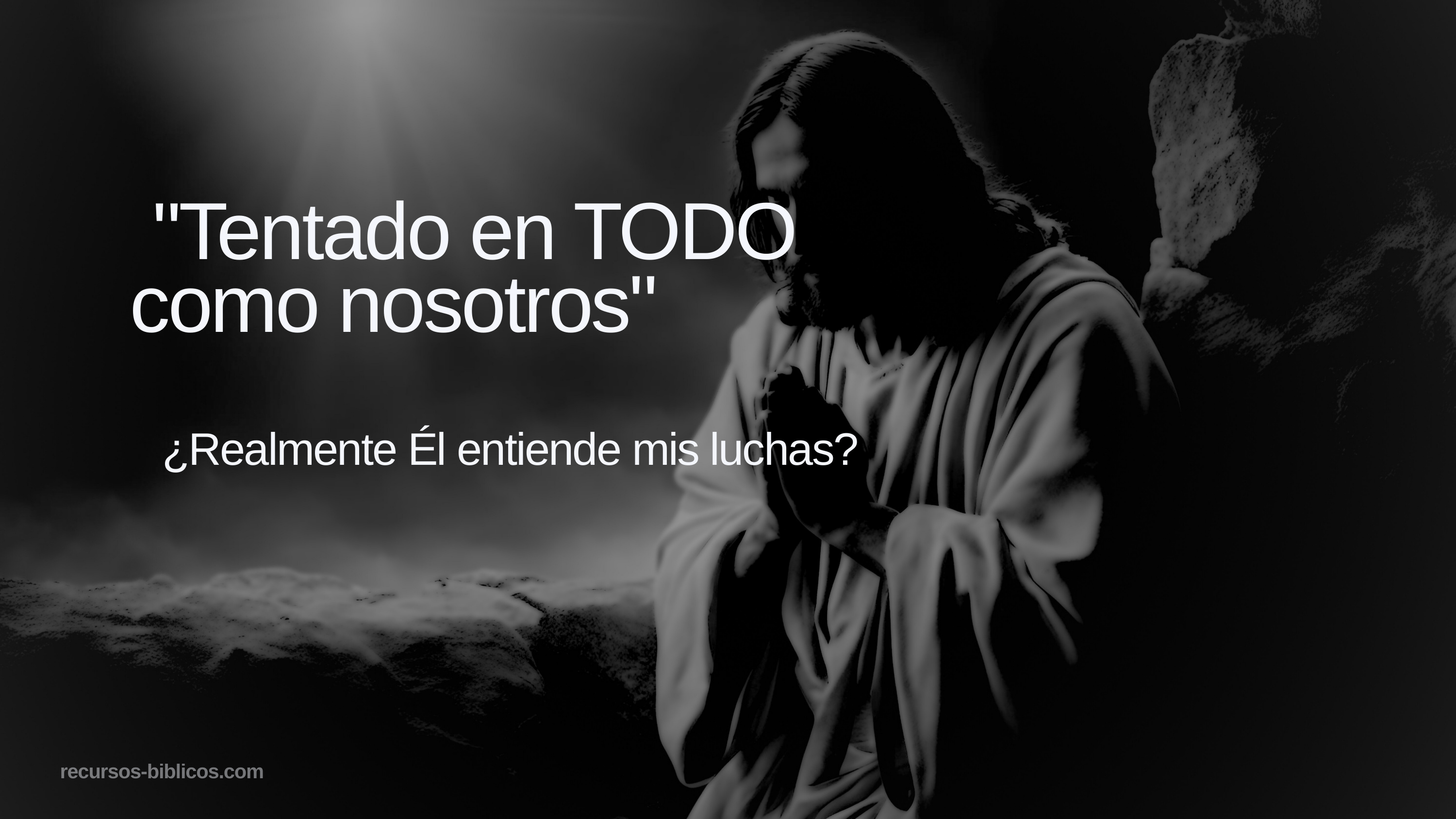

"Tentado en TODO como nosotros"
¿Realmente Él entiende mis luchas?

recursos-biblicos.com